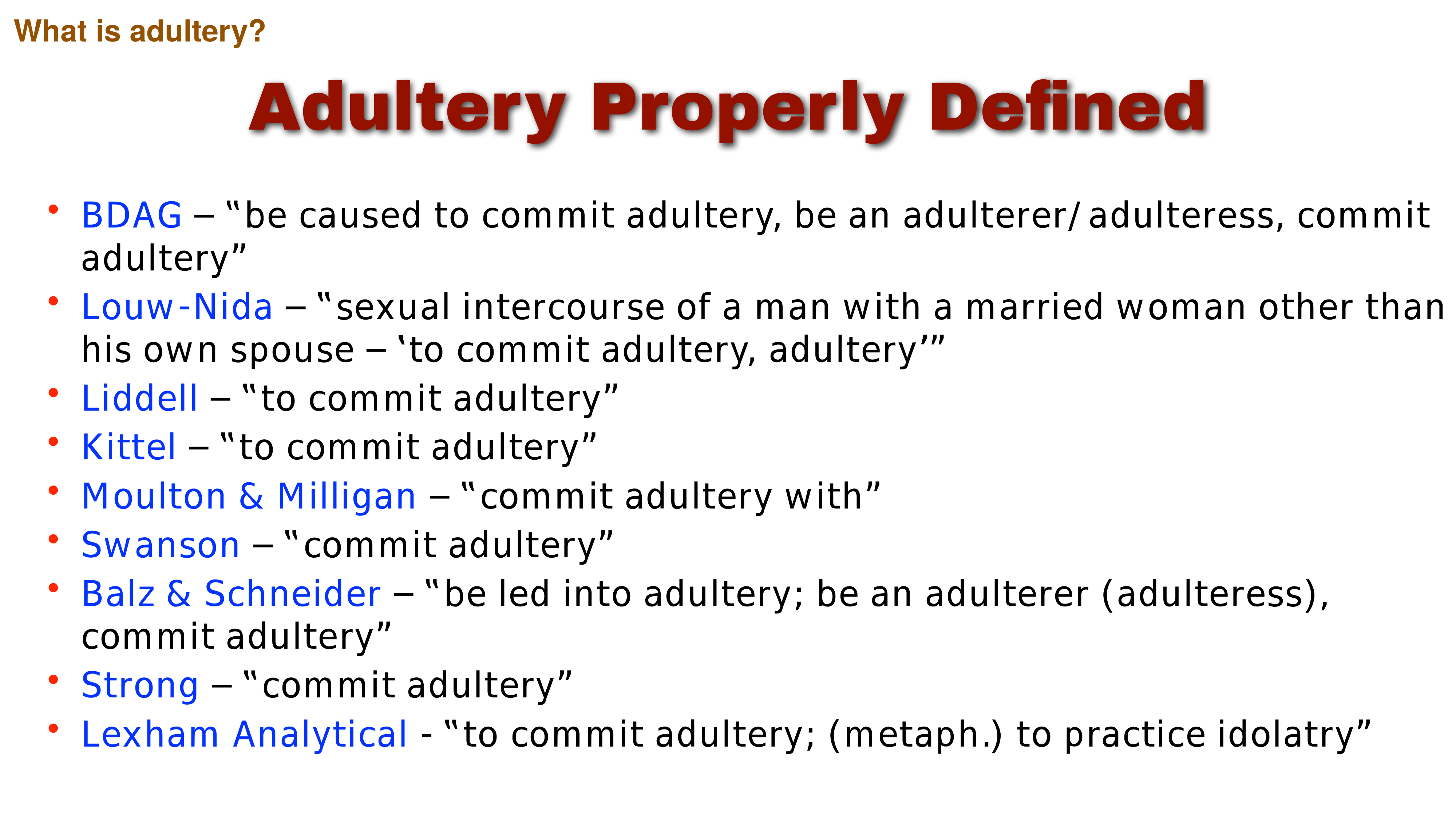

What is adultery?
Adultery Properly Defined
BDAG – “be caused to commit adultery, be an adulterer/adulteress, commit adultery”
Louw-Nida – “sexual intercourse of a man with a married woman other than his own spouse – ‘to commit adultery, adultery’”
Liddell – “to commit adultery”
Kittel – “to commit adultery”
Moulton & Milligan – “commit adultery with”
Swanson – “commit adultery”
Balz & Schneider – “be led into adultery; be an adulterer (adulteress), commit adultery”
Strong – “commit adultery”
Lexham Analytical - “to commit adultery; (metaph.) to practice idolatry”